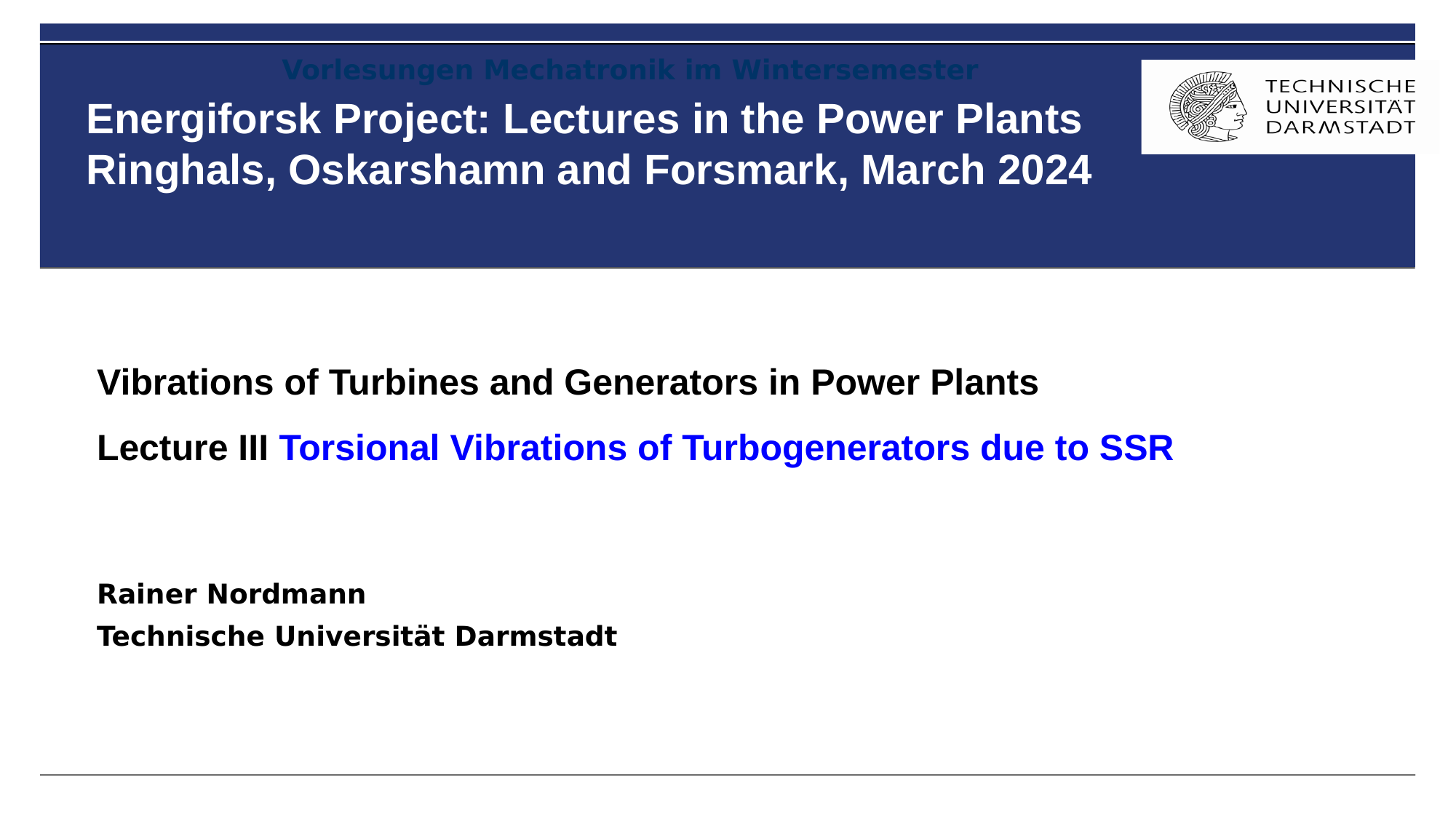

Vorlesungen Mechatronik im Wintersemester
# Energiforsk Project: Lectures in the Power Plants Ringhals, Oskarshamn and Forsmark, March 2024 Annual Energiforsk Seminar (10.11.21)
Vibrations of Turbines and Generators in Power Plants
Lecture III Torsional Vibrations of Turbogenerators due to SSR

Rainer Nordmann
Technische Universität Darmstadt